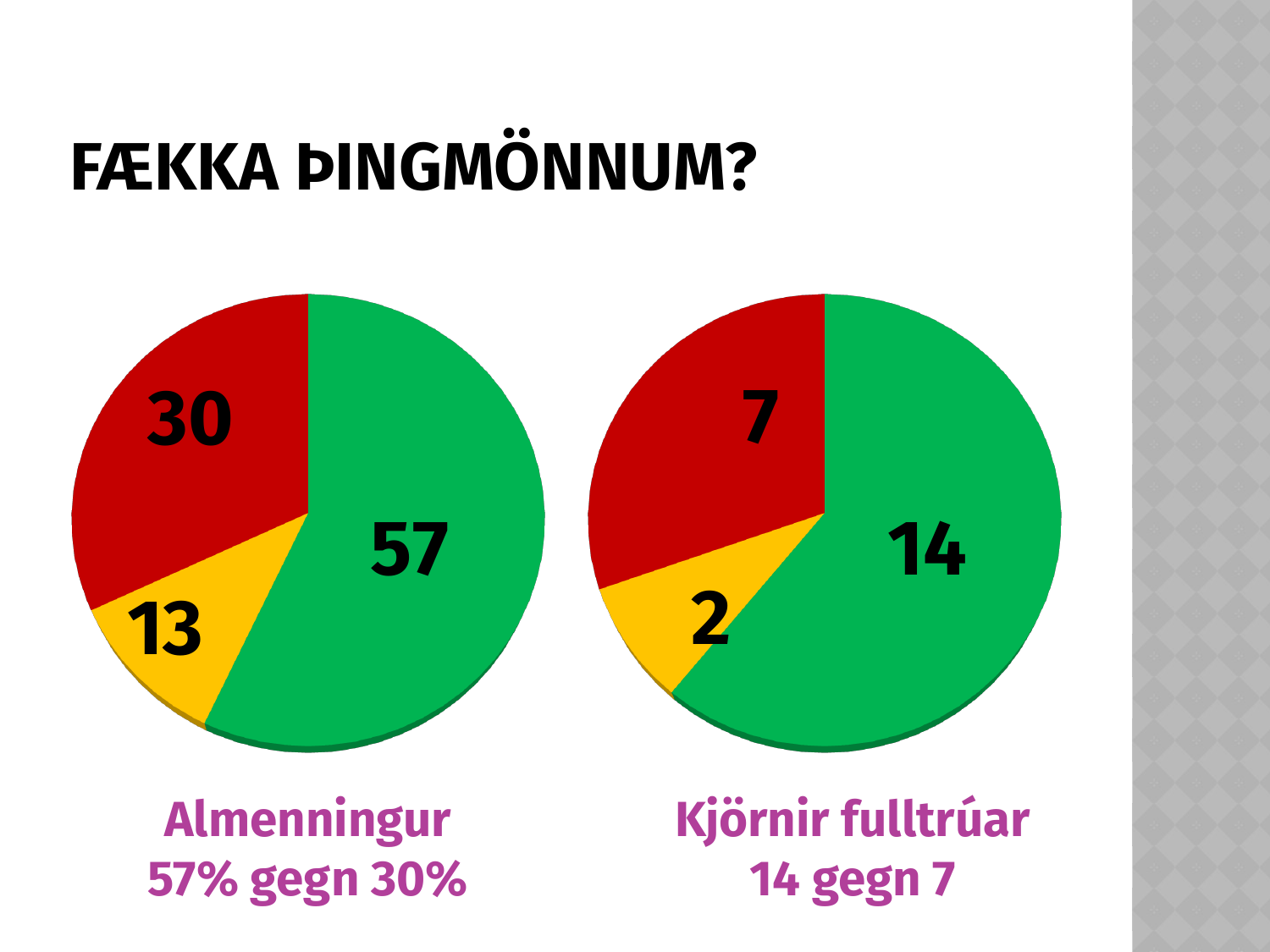

# Fækka þingmönnum?

[unsupported chart]

[unsupported chart]

Almenningur
57% gegn 30%
Kjörnir fulltrúar
14 gegn 7